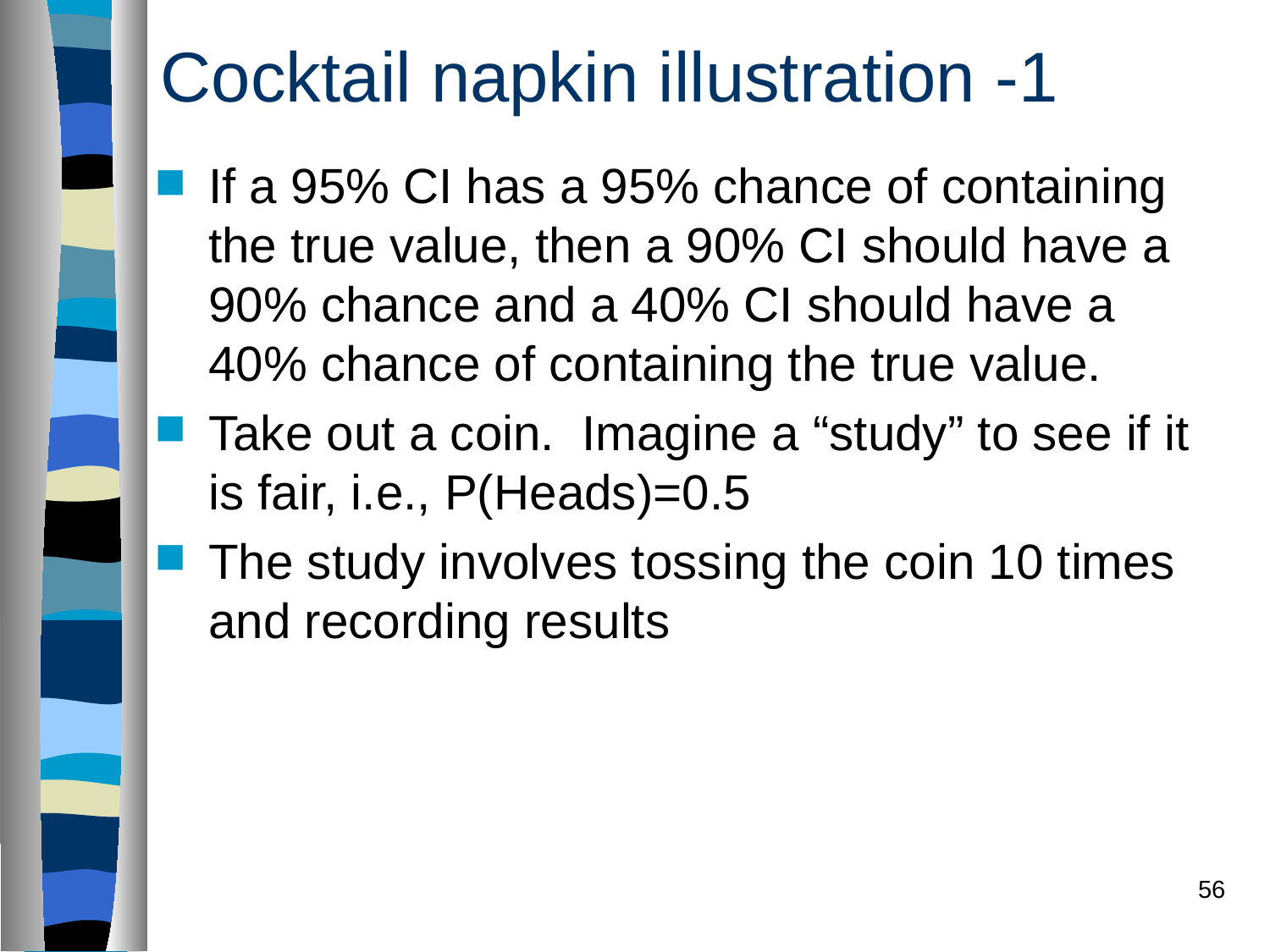

# Cocktail napkin illustration -1
If a 95% CI has a 95% chance of containing the true value, then a 90% CI should have a 90% chance and a 40% CI should have a 40% chance of containing the true value.
Take out a coin.  Imagine a “study” to see if it is fair, i.e., P(Heads)=0.5
The study involves tossing the coin 10 times and recording results
56